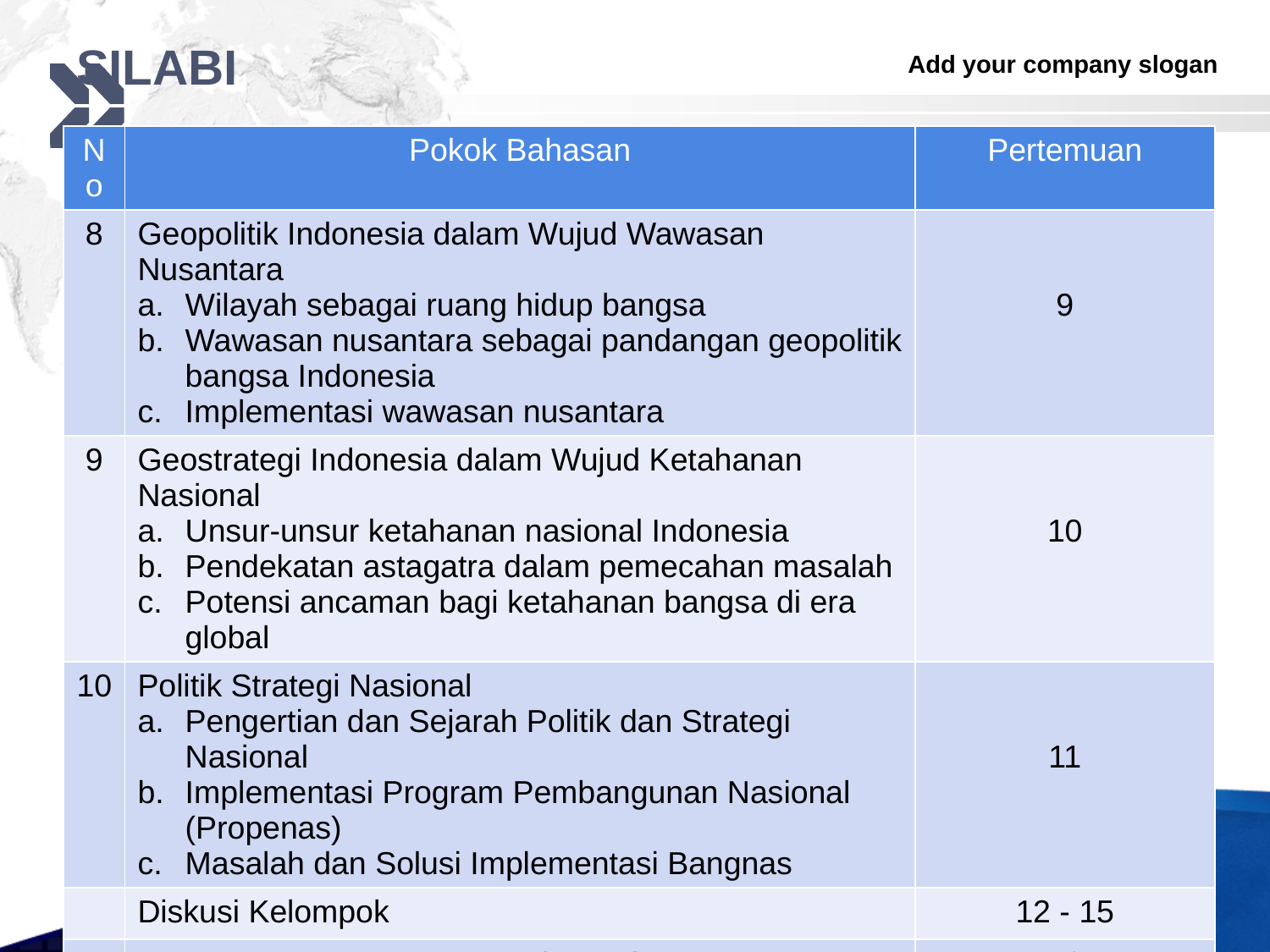

# SILABI
| No | Pokok Bahasan | Pertemuan |
| --- | --- | --- |
| 8 | Geopolitik Indonesia dalam Wujud Wawasan Nusantara Wilayah sebagai ruang hidup bangsa Wawasan nusantara sebagai pandangan geopolitik bangsa Indonesia Implementasi wawasan nusantara | 9 |
| 9 | Geostrategi Indonesia dalam Wujud Ketahanan Nasional Unsur-unsur ketahanan nasional Indonesia Pendekatan astagatra dalam pemecahan masalah Potensi ancaman bagi ketahanan bangsa di era global | 10 |
| 10 | Politik Strategi Nasional Pengertian dan Sejarah Politik dan Strategi Nasional Implementasi Program Pembangunan Nasional (Propenas) Masalah dan Solusi Implementasi Bangnas | 11 |
|  | Diskusi Kelompok | 12 - 15 |
|  | UJIAN AKHIR SEMESTER | 16 |